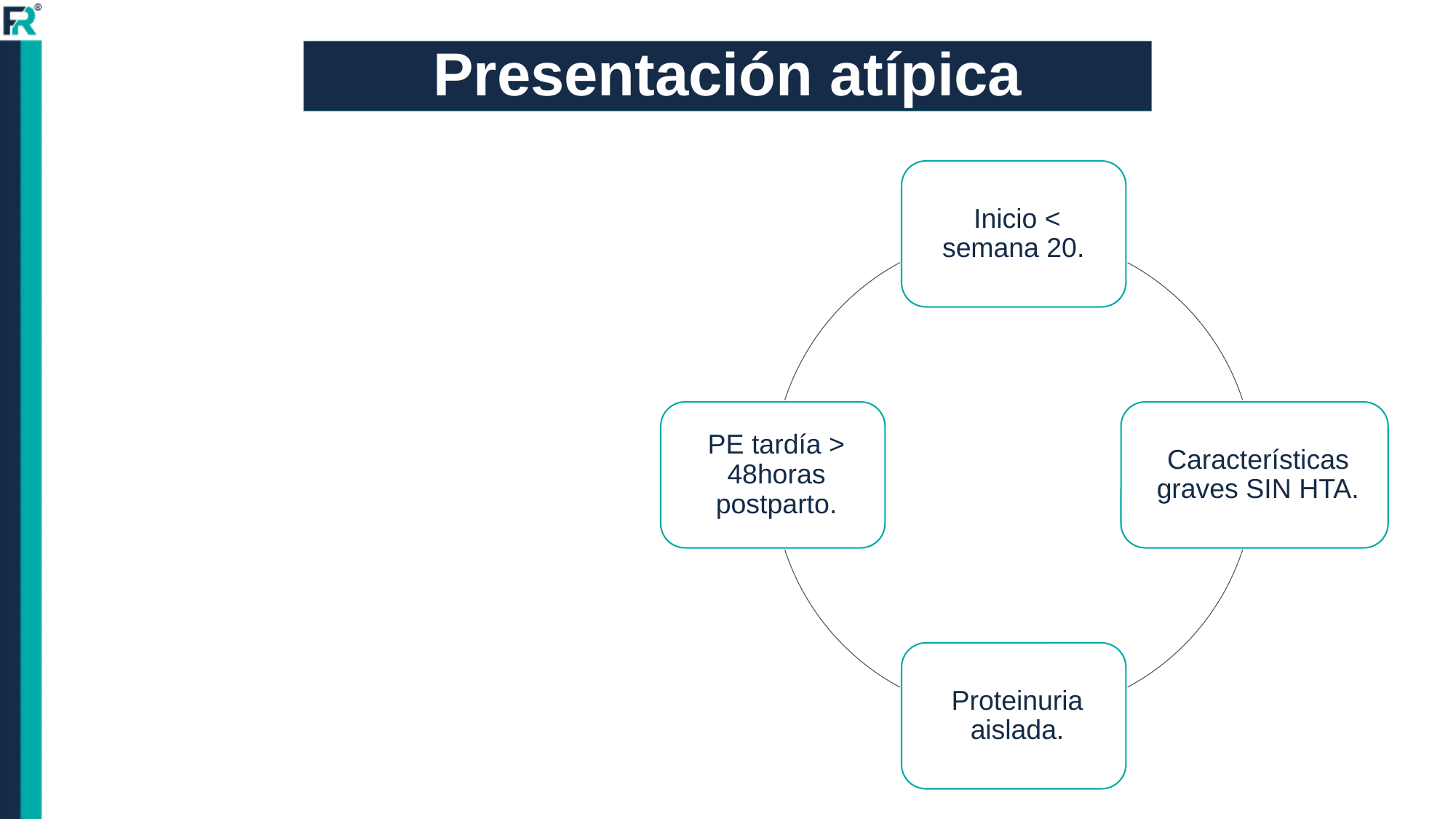

Presentación atípica
Inicio < semana 20.
Características graves SIN HTA.
Proteinuria aislada.
PE tardía > 48horas postparto.